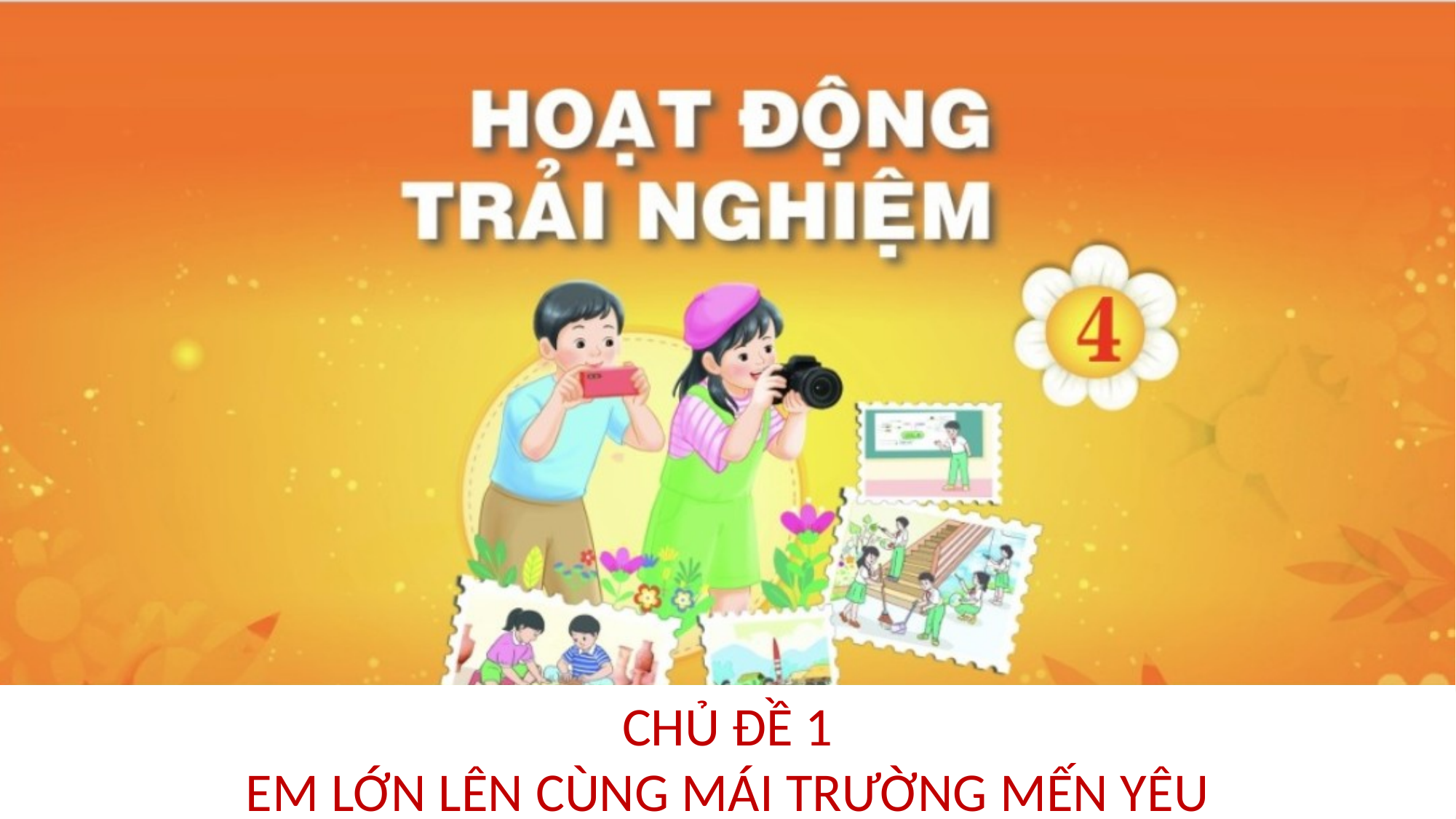

CHỦ ĐỀ 1
EM LỚN LÊN CÙNG MÁI TRƯỜNG MẾN YÊU